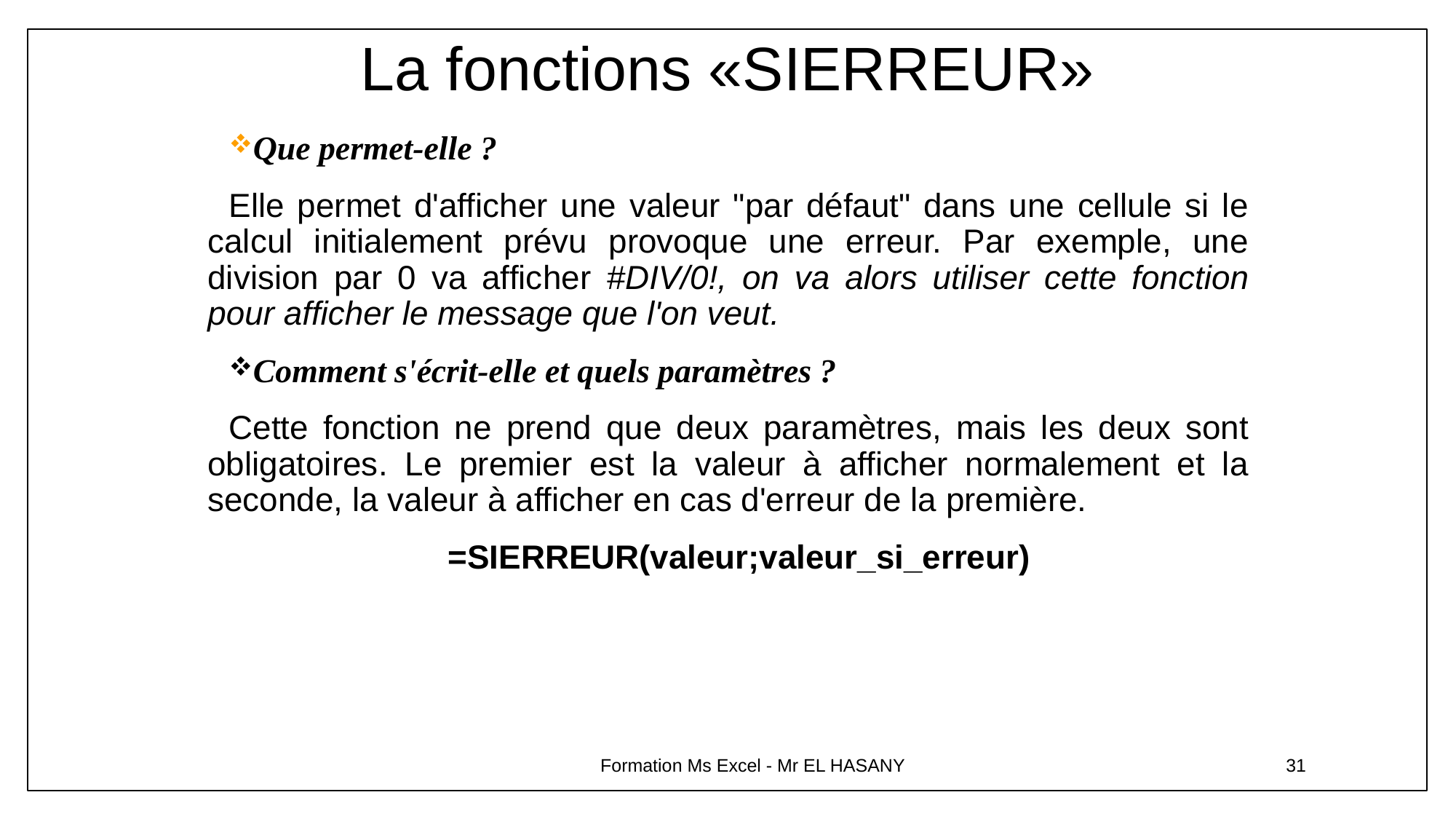

# La fonctions «SIERREUR»
Que permet-elle ?
Elle permet d'afficher une valeur "par défaut" dans une cellule si le calcul initialement prévu provoque une erreur. Par exemple, une division par 0 va afficher #DIV/0!, on va alors utiliser cette fonction pour afficher le message que l'on veut.
Comment s'écrit-elle et quels paramètres ?
Cette fonction ne prend que deux paramètres, mais les deux sont obligatoires. Le premier est la valeur à afficher normalement et la seconde, la valeur à afficher en cas d'erreur de la première.
=SIERREUR(valeur;valeur_si_erreur)
Formation Ms Excel - Mr EL HASANY
31